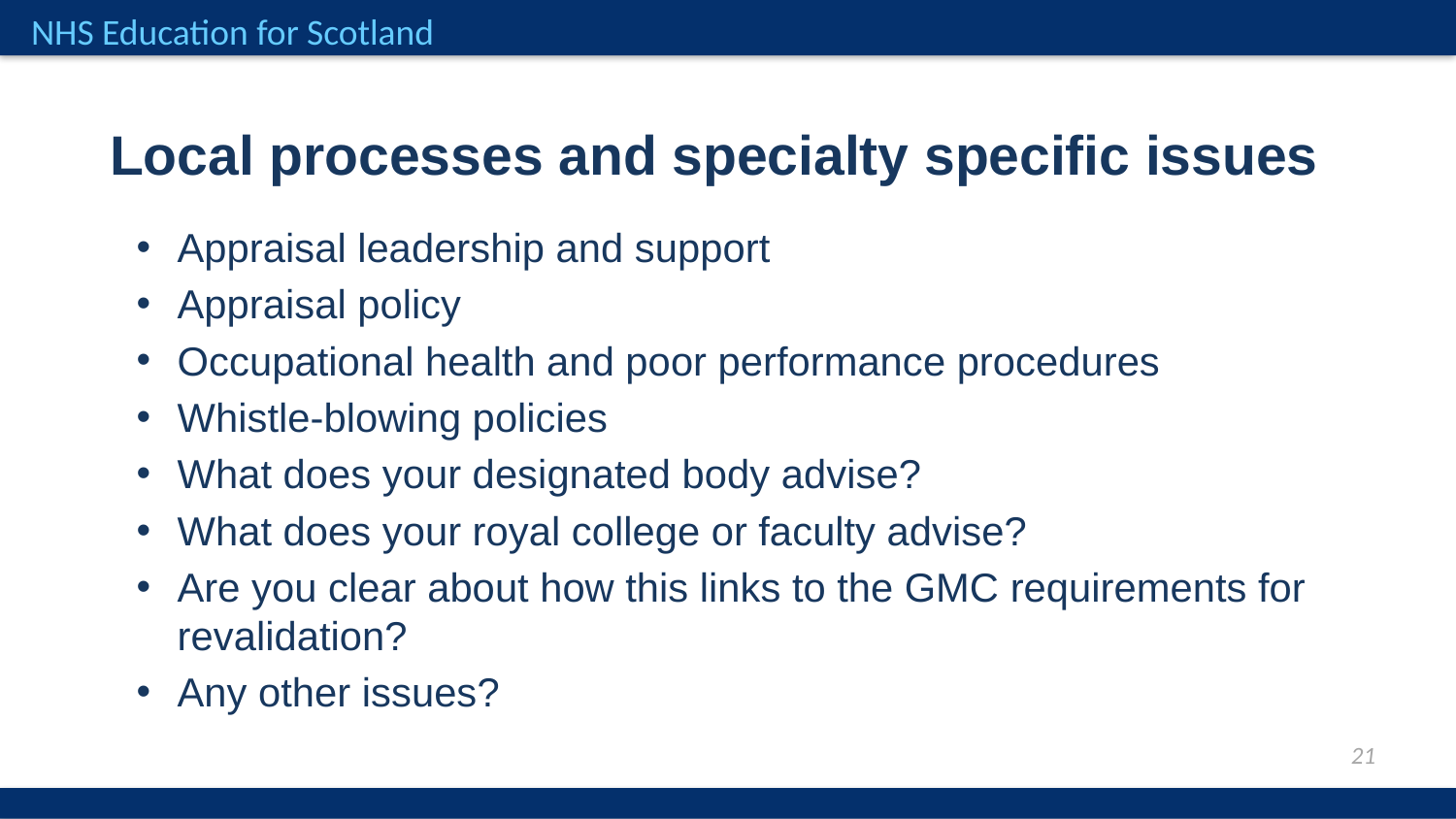

Local processes and specialty specific issues
Appraisal leadership and support
Appraisal policy
Occupational health and poor performance procedures
Whistle-blowing policies
What does your designated body advise?
What does your royal college or faculty advise?
Are you clear about how this links to the GMC requirements for revalidation?
Any other issues?